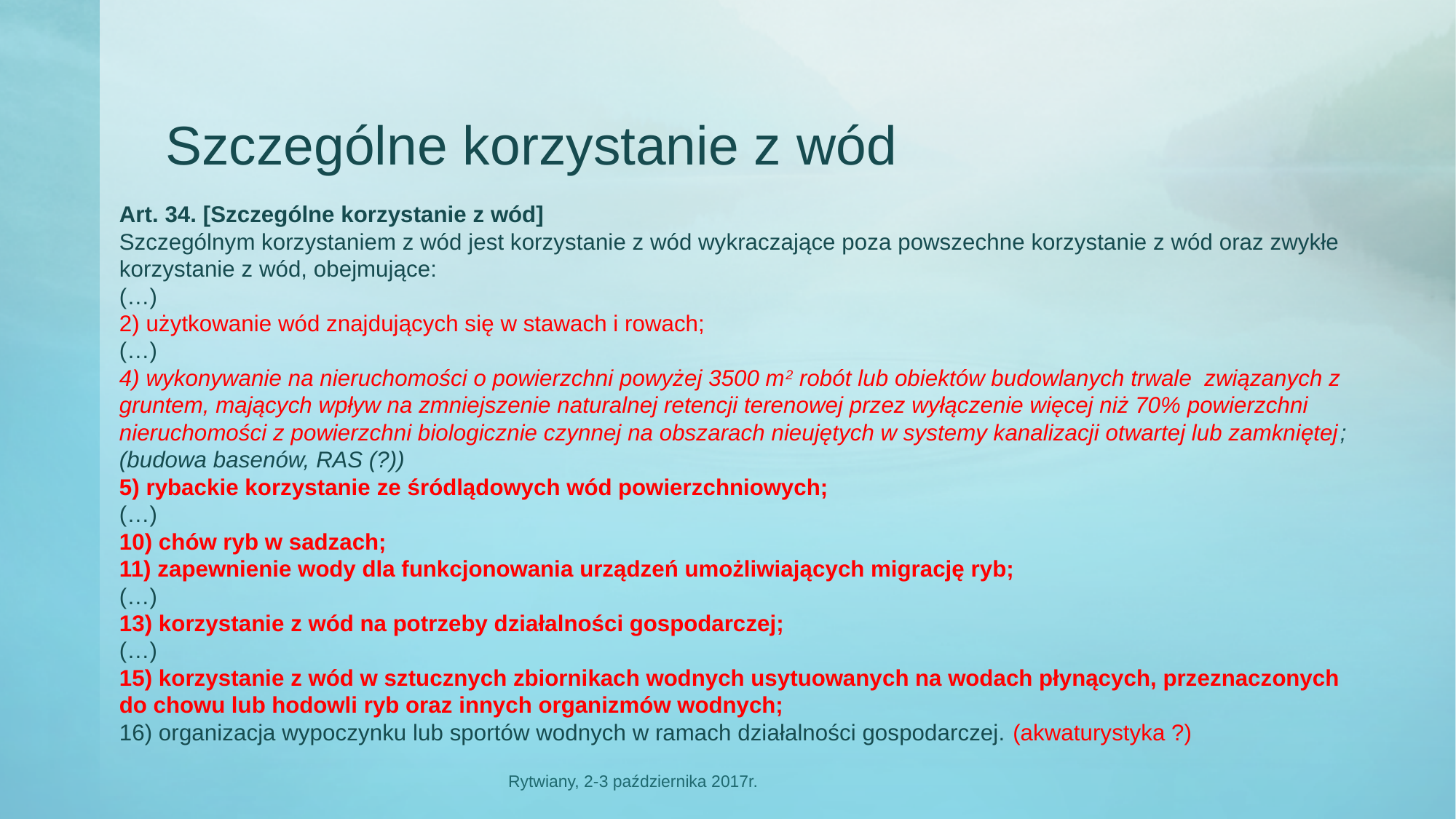

# Szczególne korzystanie z wód
Art. 34. [Szczególne korzystanie z wód]
Szczególnym korzystaniem z wód jest korzystanie z wód wykraczające poza powszechne korzystanie z wód oraz zwykłe korzystanie z wód, obejmujące:
(…)
2) użytkowanie wód znajdujących się w stawach i rowach;
(…)
4) wykonywanie na nieruchomości o powierzchni powyżej 3500 m2 robót lub obiektów budowlanych trwale  związanych z gruntem, mających wpływ na zmniejszenie naturalnej retencji terenowej przez wyłączenie więcej niż 70% powierzchni nieruchomości z powierzchni biologicznie czynnej na obszarach nieujętych w systemy kanalizacji otwartej lub zamkniętej; (budowa basenów, RAS (?))
5) rybackie korzystanie ze śródlądowych wód powierzchniowych;
(…)
10) chów ryb w sadzach;
11) zapewnienie wody dla funkcjonowania urządzeń umożliwiających migrację ryb;
(…)
13) korzystanie z wód na potrzeby działalności gospodarczej;
(…)
15) korzystanie z wód w sztucznych zbiornikach wodnych usytuowanych na wodach płynących, przeznaczonych do chowu lub hodowli ryb oraz innych organizmów wodnych;
16) organizacja wypoczynku lub sportów wodnych w ramach działalności gospodarczej. (akwaturystyka ?)
Rytwiany, 2-3 października 2017r.